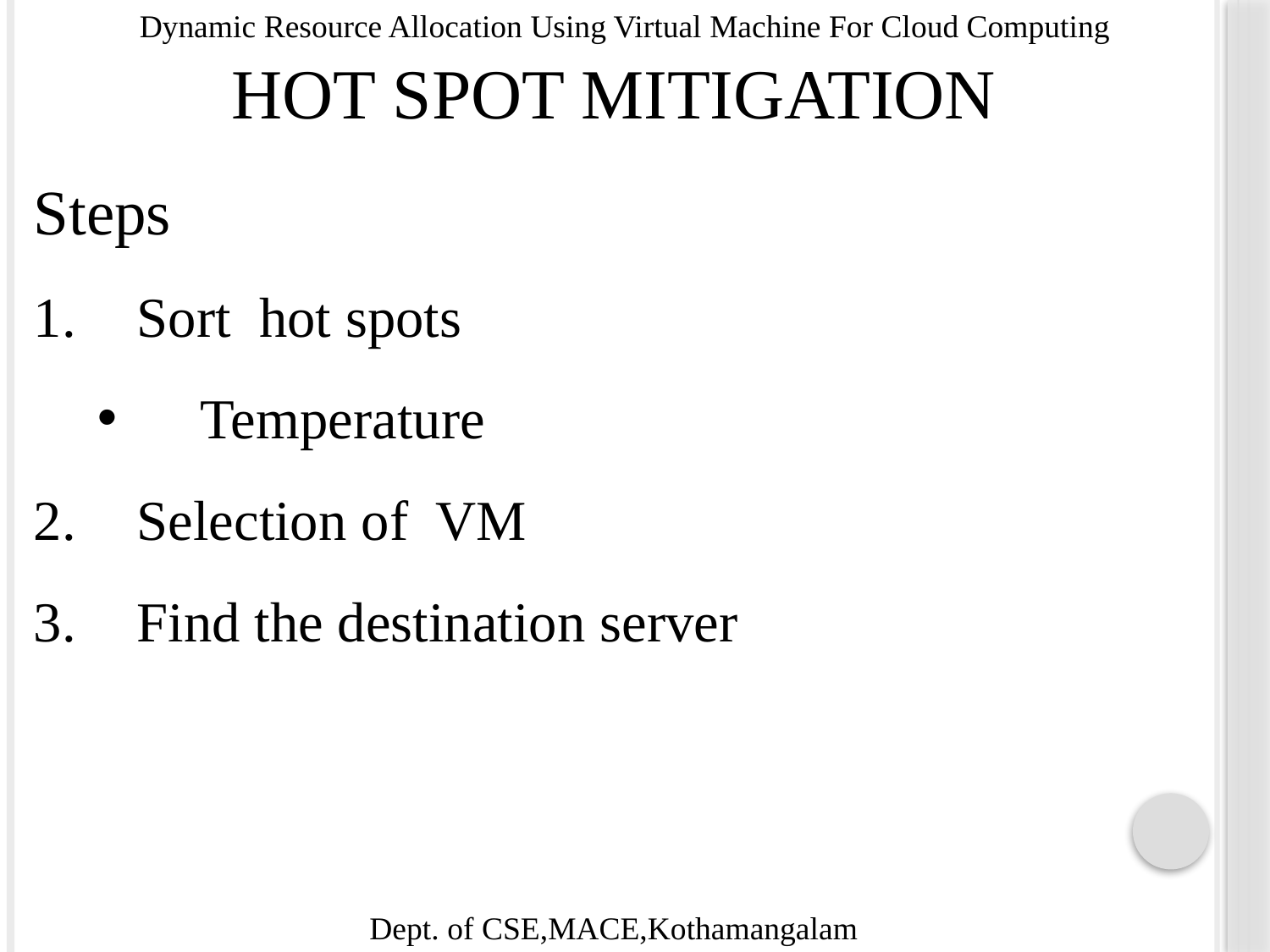

HOT SPOT MITIGATION
Steps
Sort  hot spots
Temperature
Selection of  VM
Find the destination server

Dynamic Resource Allocation Using Virtual Machine For Cloud Computing
Dept. of CSE,MACE,Kothamangalam